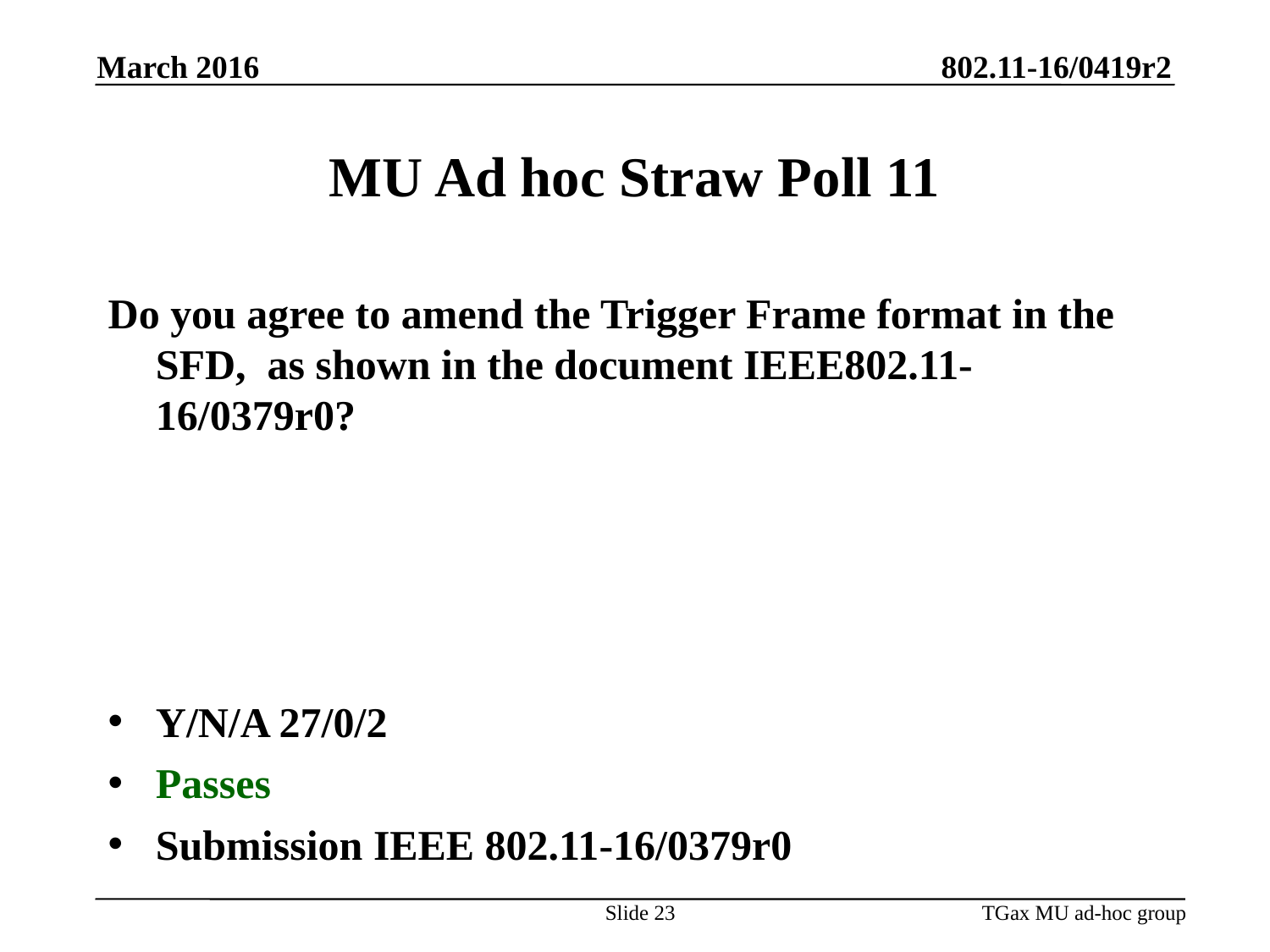

March 2016
MU Ad hoc Straw Poll 11
Do you agree to amend the Trigger Frame format in the SFD,  as shown in the document IEEE802.11-16/0379r0?

Y/N/A 27/0/2
Passes
Submission IEEE 802.11-16/0379r0

Slide 23
TGax MU ad-hoc group